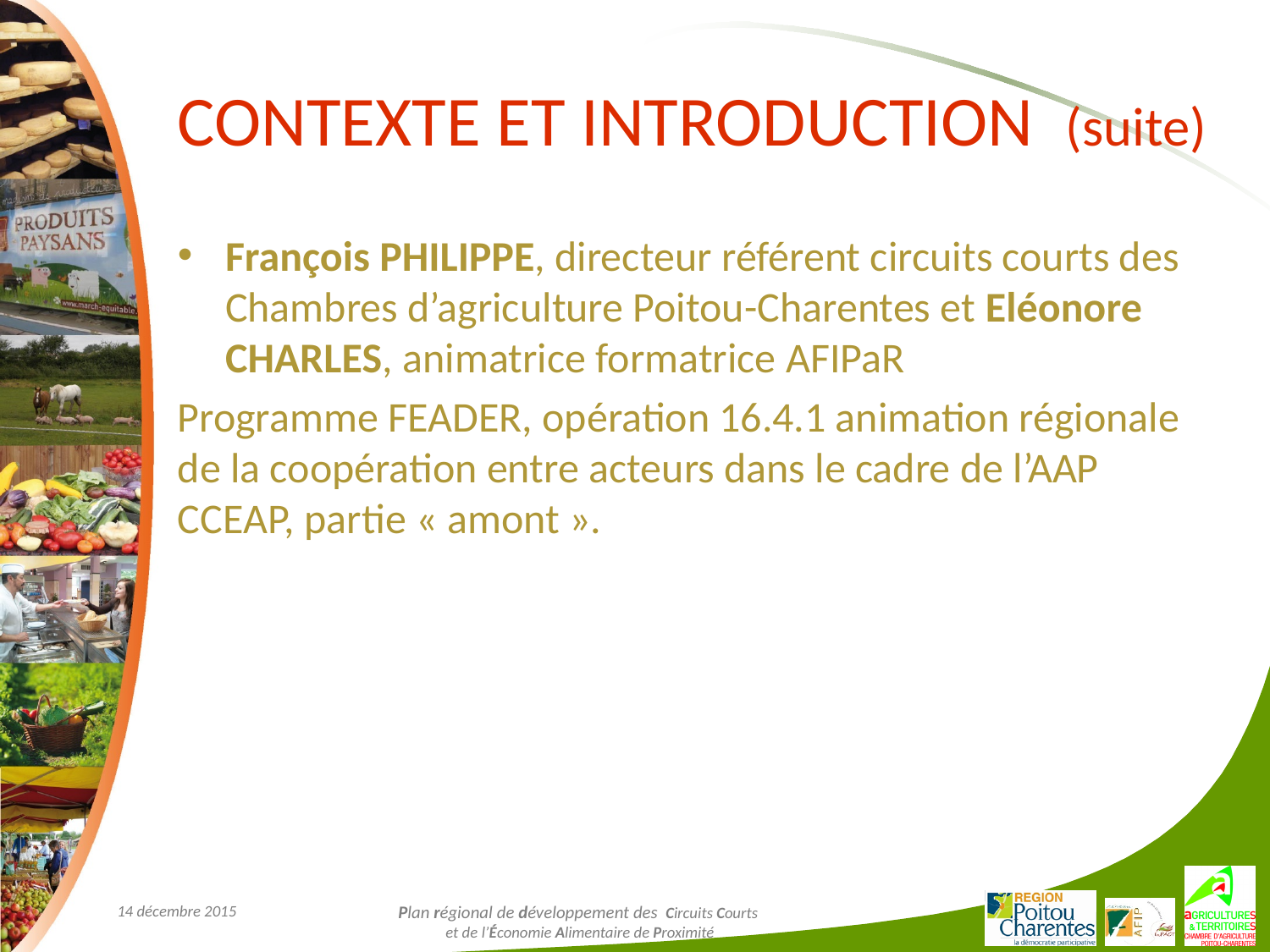

# CONTEXTE ET INTRODUCTION  (suite)
François PHILIPPE, directeur référent circuits courts des Chambres d’agriculture Poitou-Charentes et Eléonore CHARLES, animatrice formatrice AFIPaR
Programme FEADER, opération 16.4.1 animation régionale de la coopération entre acteurs dans le cadre de l’AAP CCEAP, partie « amont ».